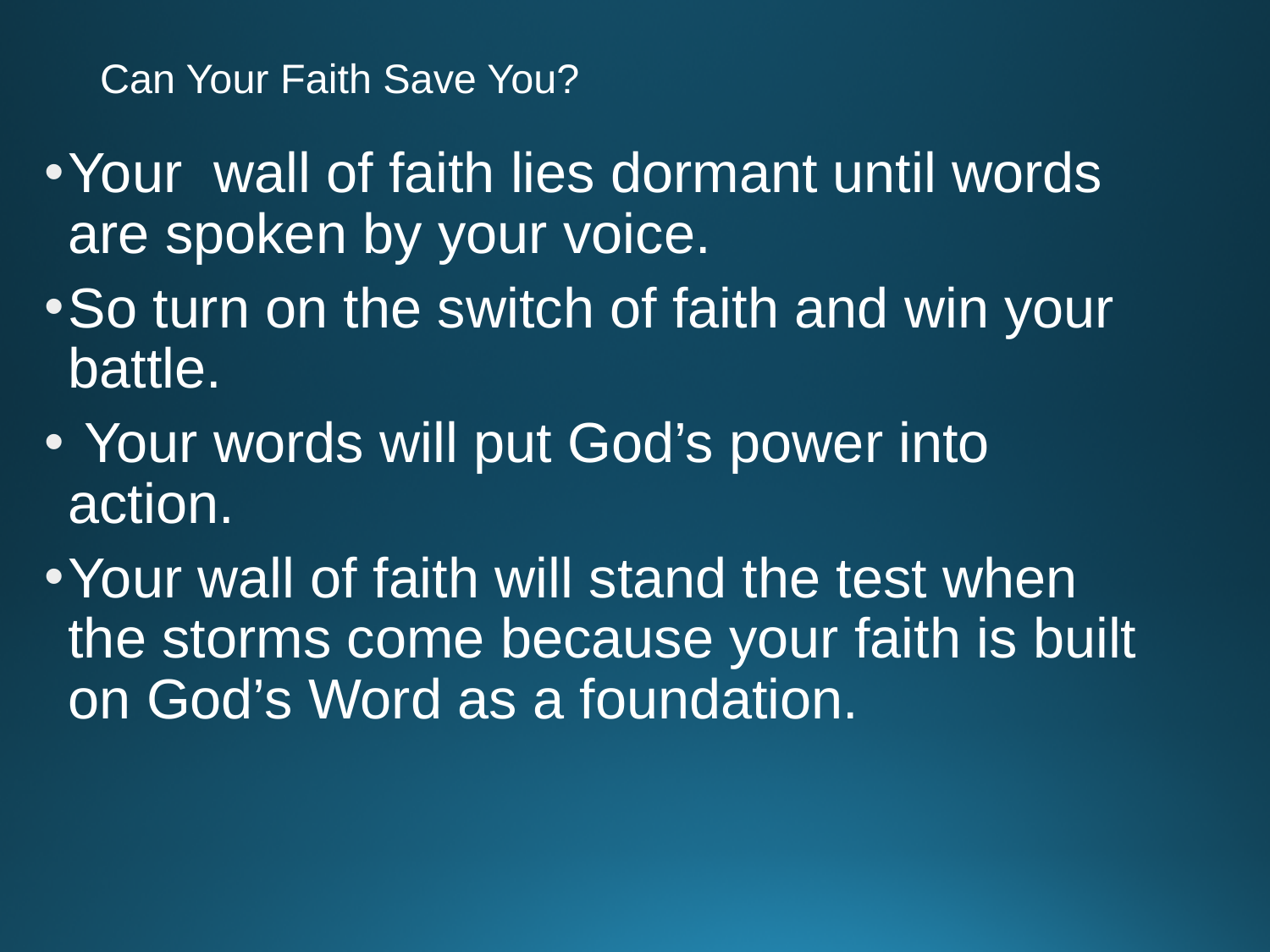

# Can Your Faith Save You?
Your  wall of faith lies dormant until words are spoken by your voice.
So turn on the switch of faith and win your battle.
 Your words will put God’s power into action.
Your wall of faith will stand the test when the storms come because your faith is built on God’s Word as a foundation.